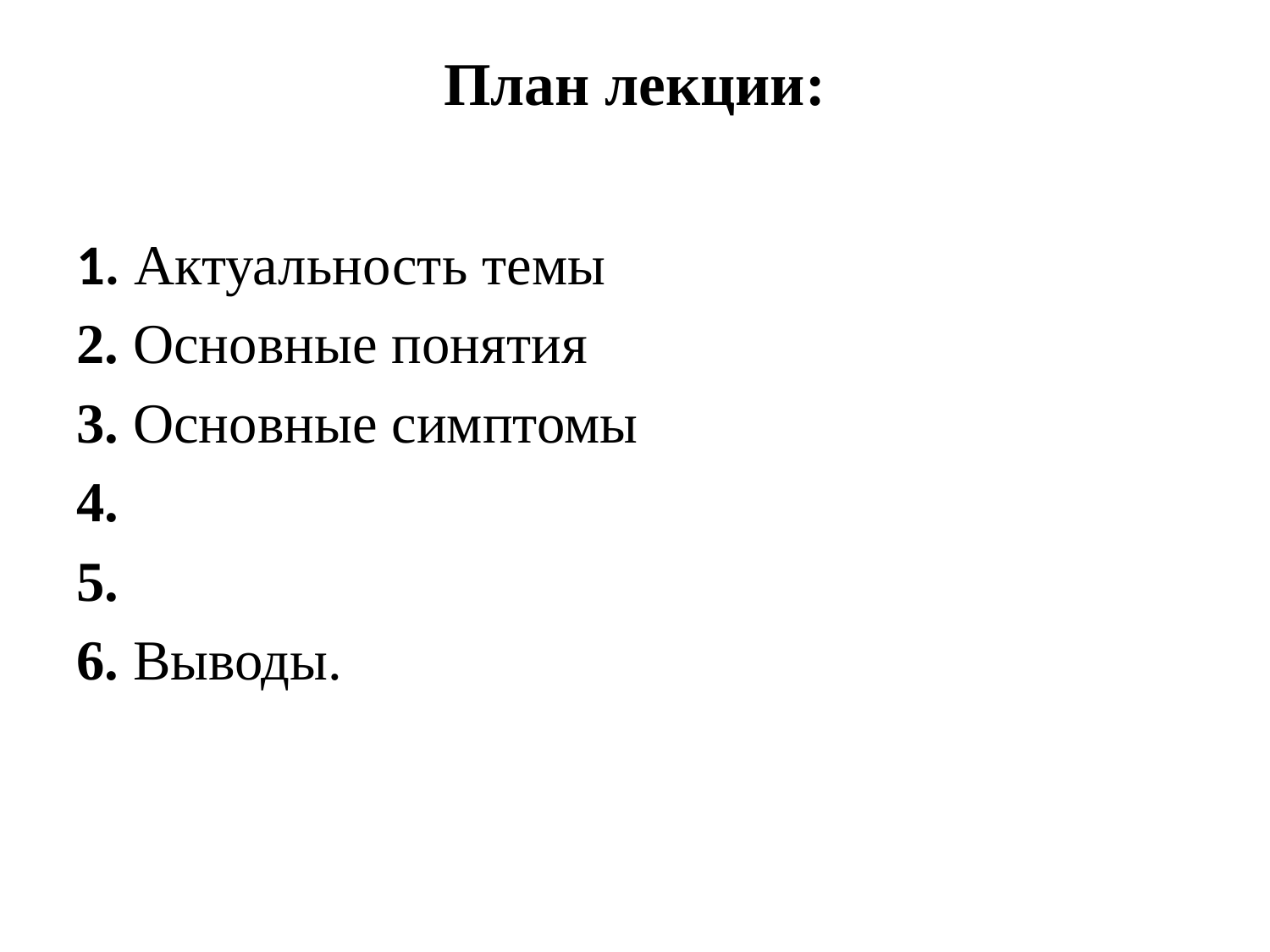

# План лекции:
1. Актуальность темы
2. Основные понятия
3. Основные симптомы
4.
5.
6. Выводы.